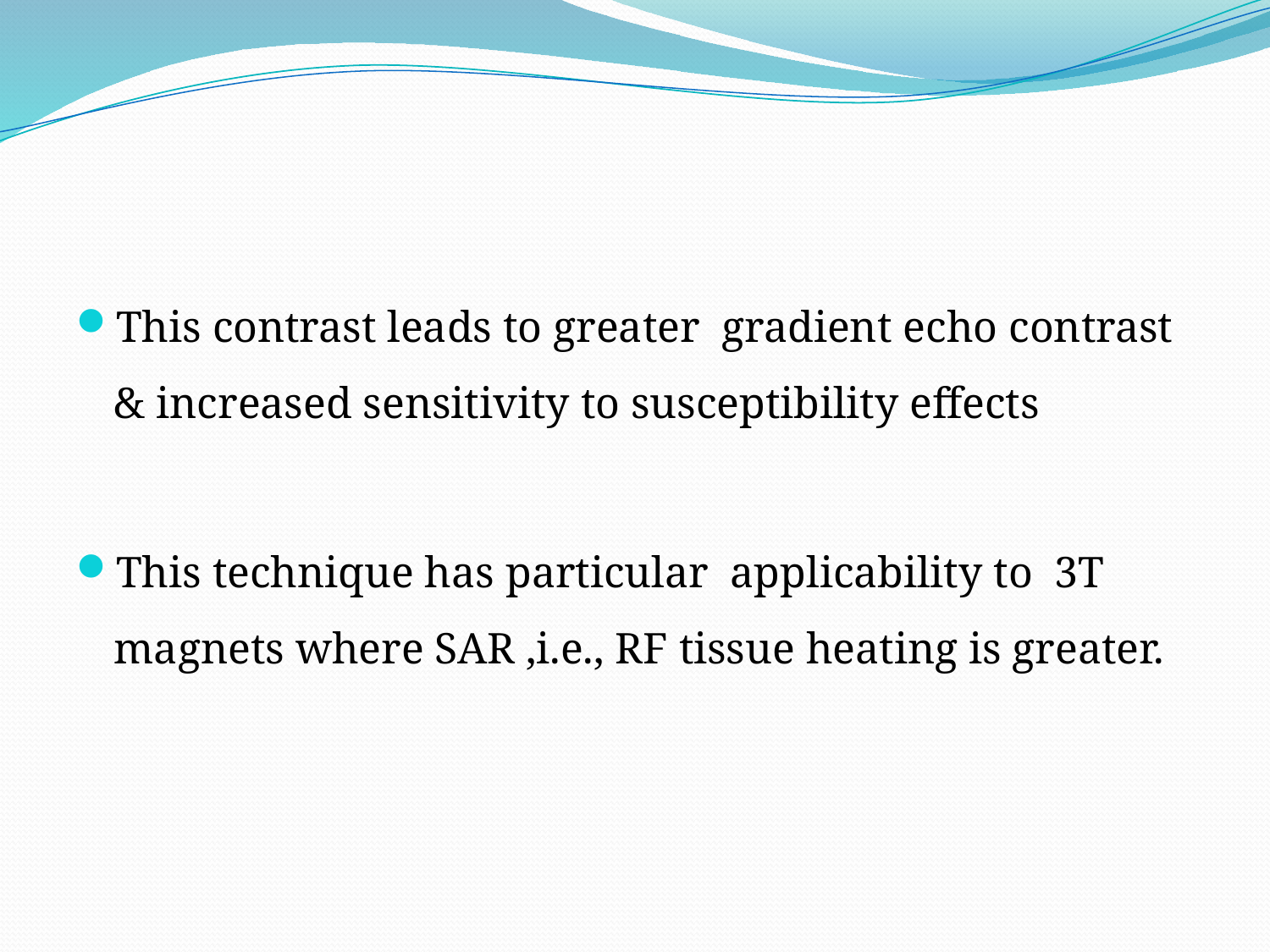

This contrast leads to greater  gradient echo contrast & increased sensitivity to susceptibility effects

This technique has particular  applicability to  3T magnets where SAR ,i.e., RF tissue heating is greater.